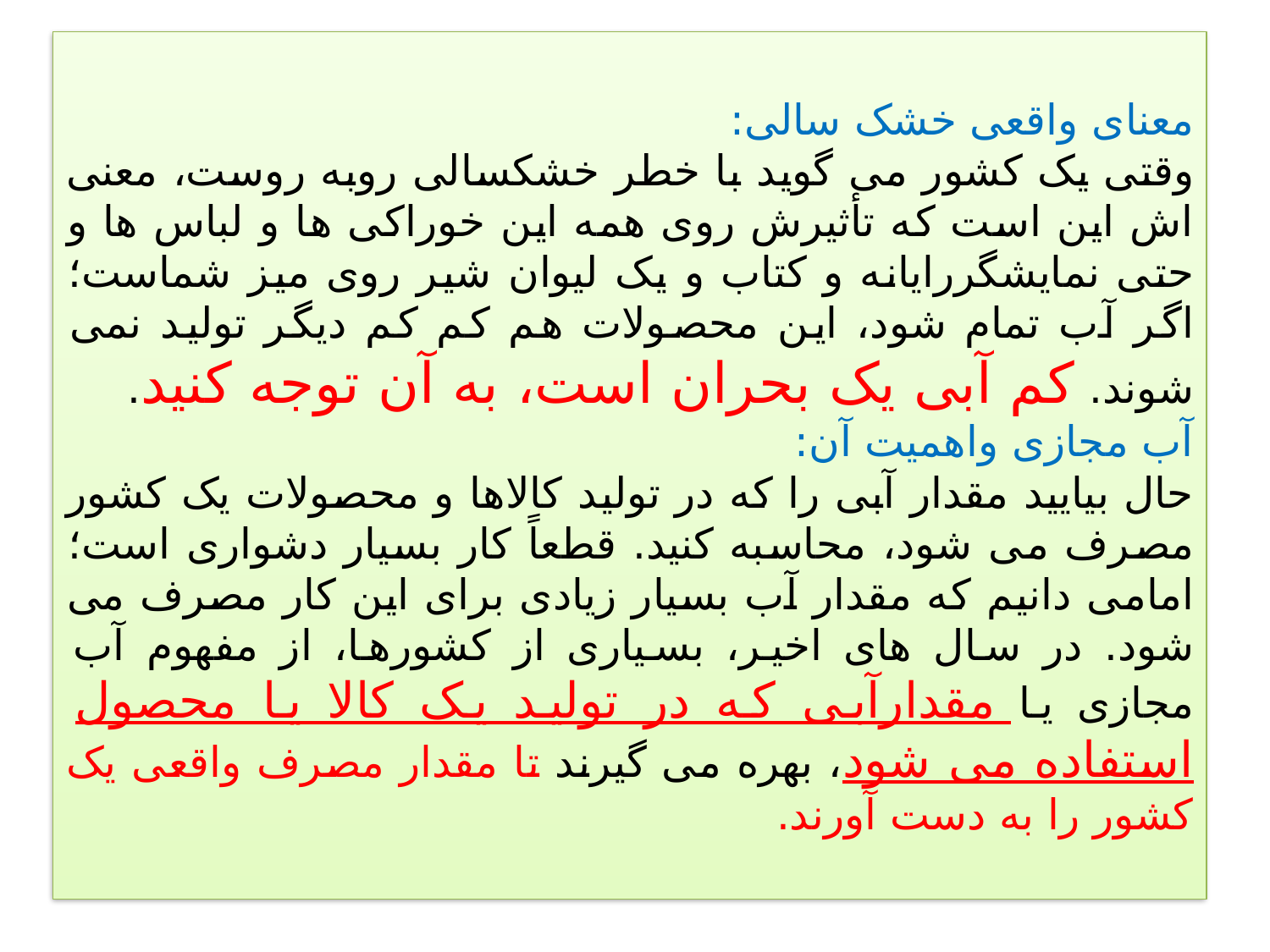

معنای واقعی خشک سالی:
وقتی یک کشور می گوید با خطر خشکسالی روبه روست، معنی اش این است که تأثیرش روی همه این خوراکی ها و لباس ها و حتی نمایشگررایانه و کتاب و یک لیوان شیر روی میز شماست؛ اگر آب تمام شود، این محصولات هم کم کم دیگر تولید نمی شوند. کم آبی یک بحران است، به آن توجه کنید.
آب مجازی واهمیت آن:
حال بیایید مقدار آبی را که در تولید کالاها و محصولات یک کشور مصرف می شود، محاسبه کنید. قطعاً کار بسیار دشواری است؛ امامی دانیم که مقدار آب بسیار زیادی برای این کار مصرف می شود. در سال های اخیر، بسیاری از کشورها، از مفهوم آب مجازی یا مقدارآبی که در تولید یک کالا یا محصول استفاده می شود، بهره می گیرند تا مقدار مصرف واقعی یک کشور را به دست آورند.